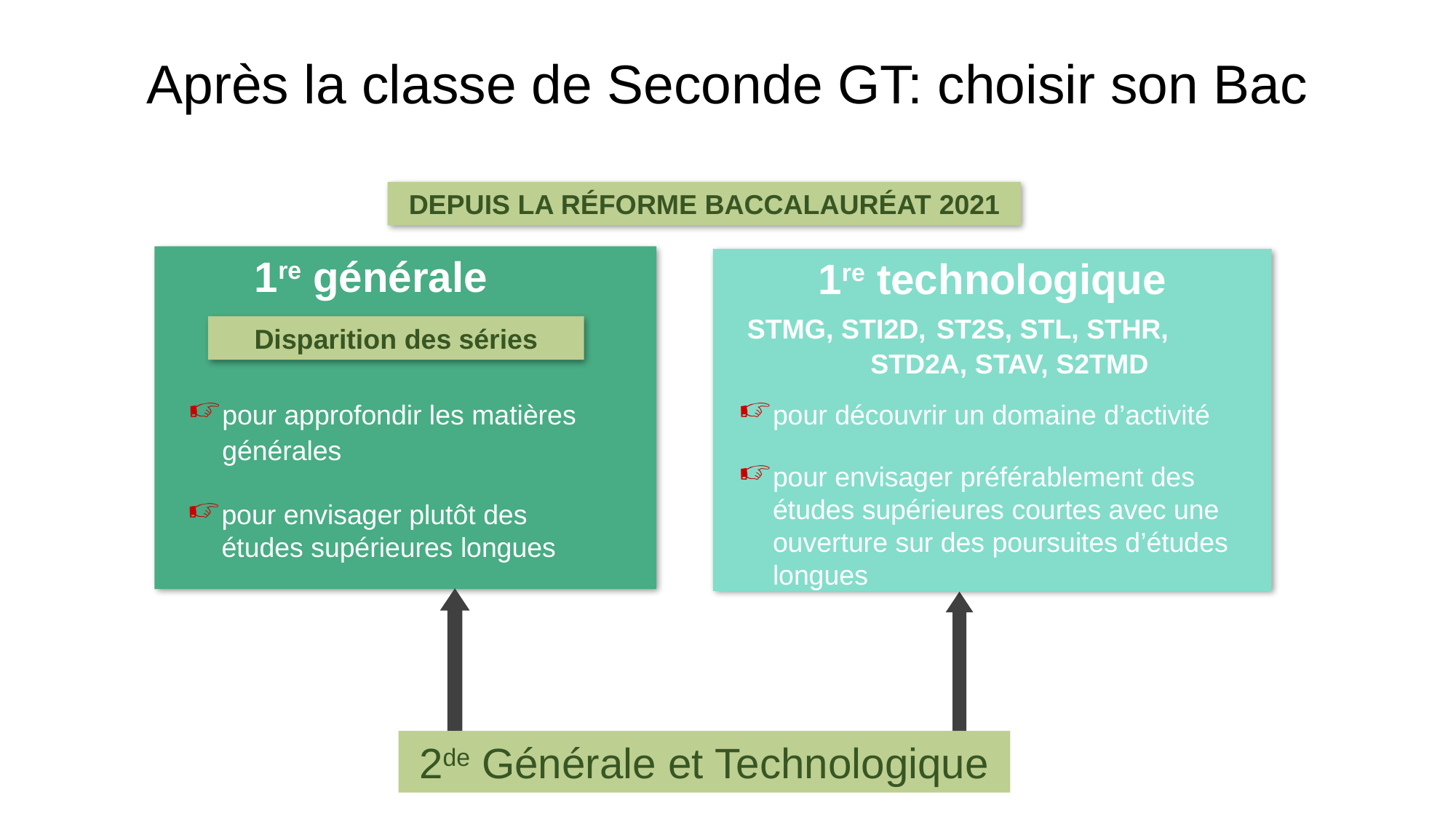

Après la classe de Seconde GT: choisir son Bac
Depuis la Réforme Baccalauréat 2021
1re générale

1re technologique
  STMG, STI2D, ST2S, STL, STHR,            STD2A, STAV, S2TMD

Disparition des séries
pour approfondir les matières générales
pour découvrir un domaine d’activité
pour envisager préférablement des études supérieures courtes avec une ouverture sur des poursuites d’études longues
pour envisager plutôt des études supérieures longues

2de Générale et Technologique